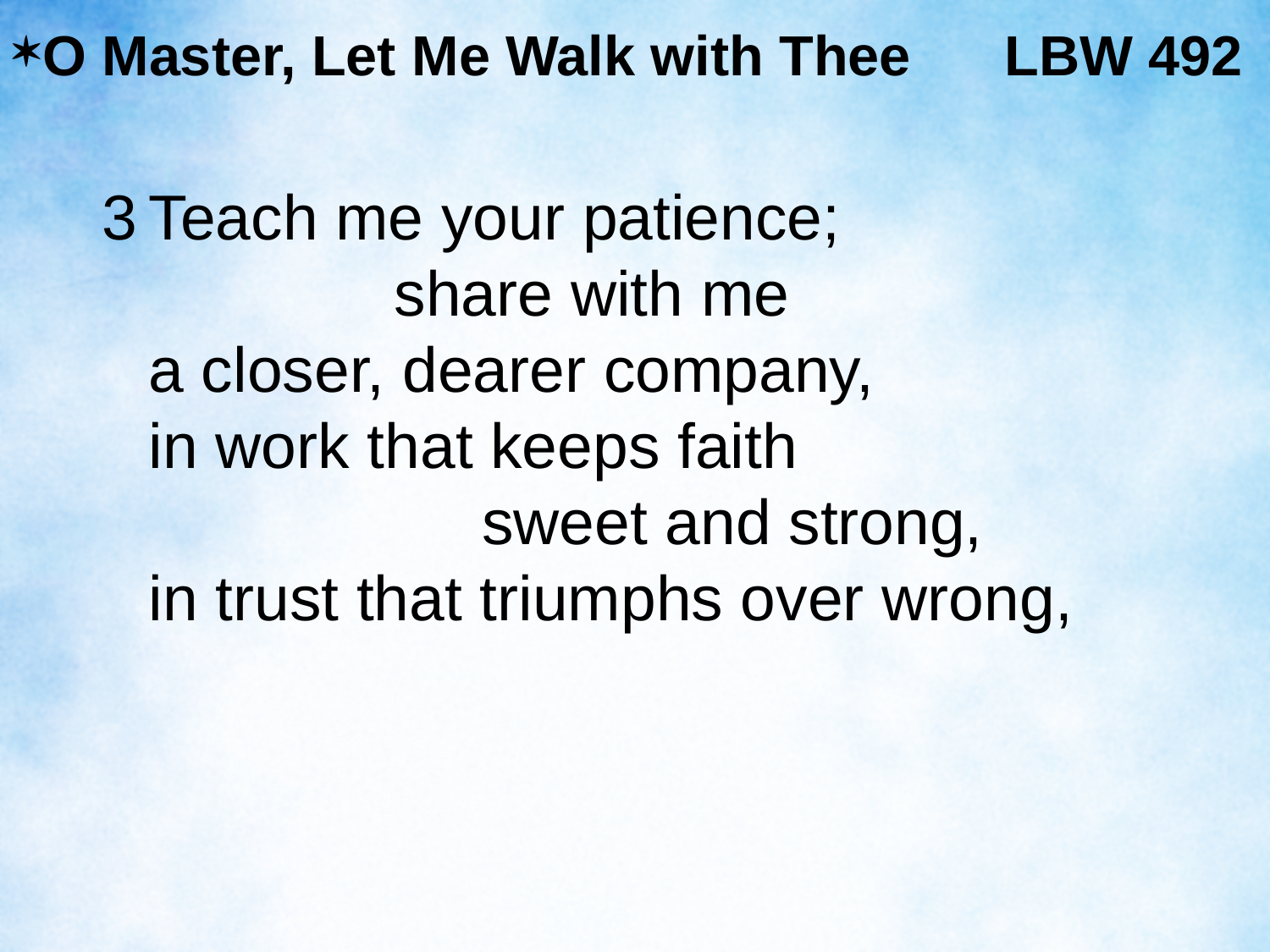

O Master, Let Me Walk with Thee      LBW 492
3	Teach me your patience;                                  share with me
	a closer, dearer company,
	in work that keeps faith                                         sweet and strong,
	in trust that triumphs over wrong,